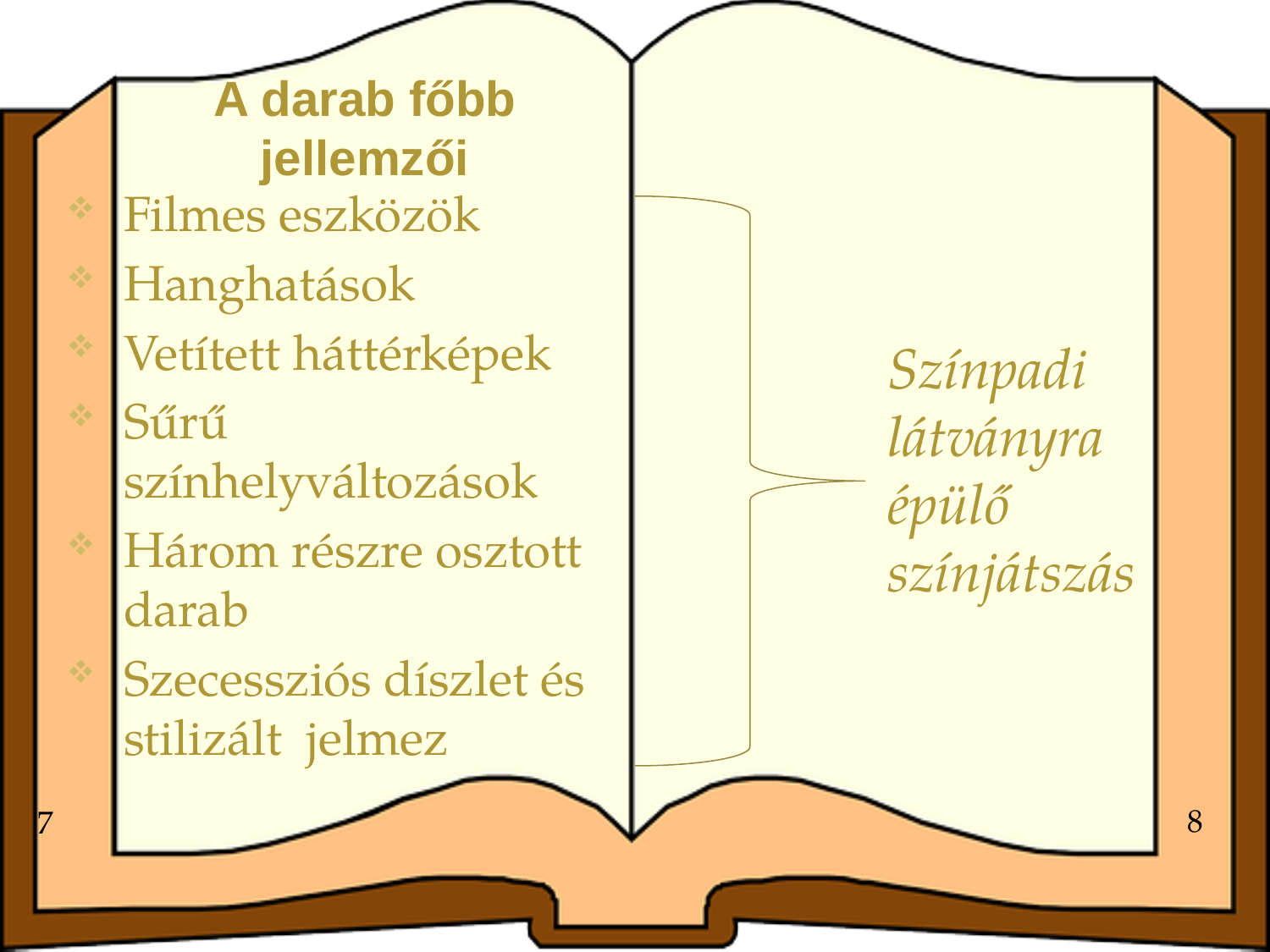

# A darab főbb jellemzői
Filmes eszközök
Hanghatások
Vetített háttérképek
Sűrű színhelyváltozások
Három részre osztott darab
Szecessziós díszlet és stilizált  jelmez

Színpadi látványra épülő színjátszás
8
7